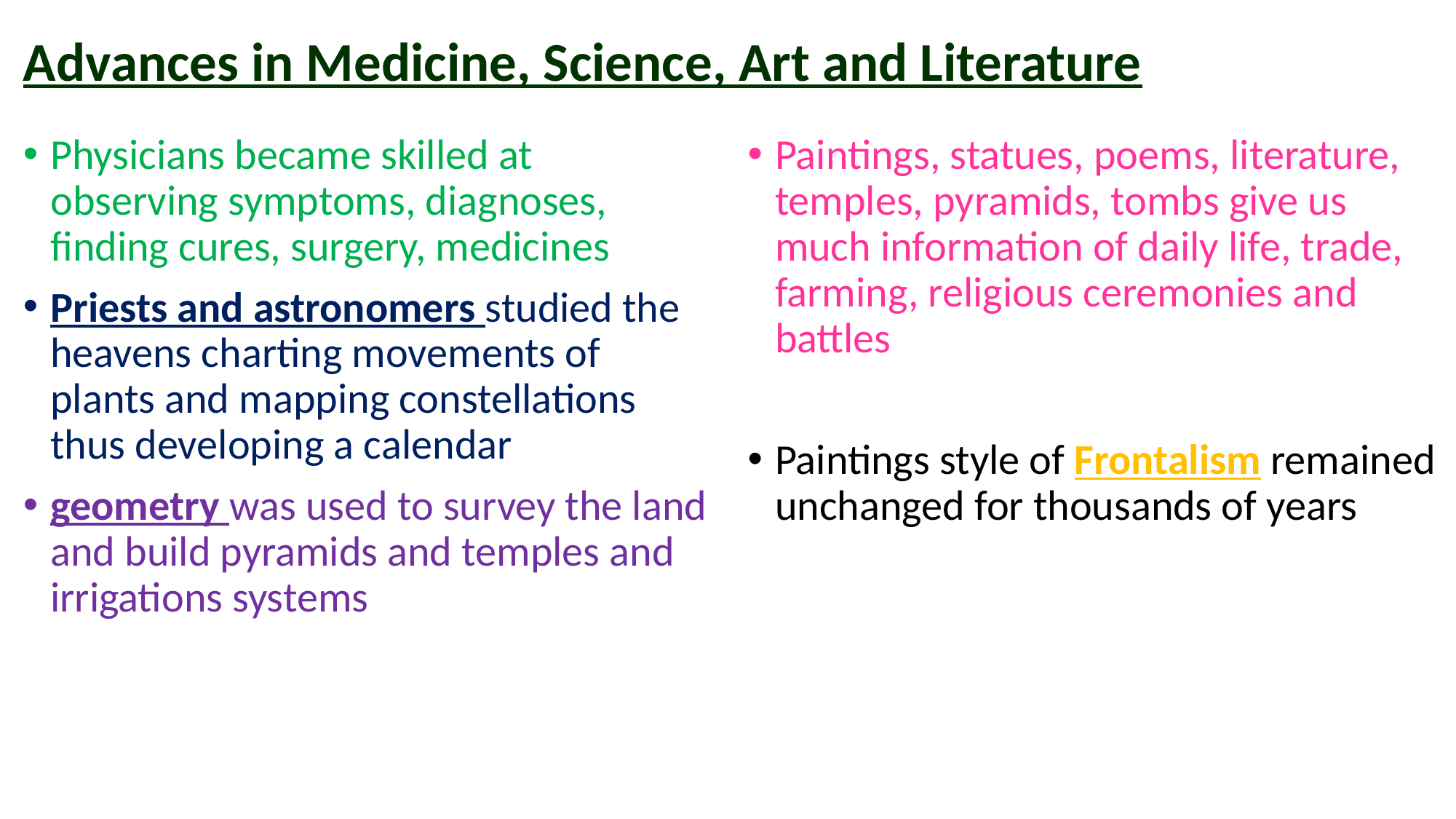

# Advances in Medicine, Science, Art and Literature
Physicians became skilled at observing symptoms, diagnoses, finding cures, surgery, medicines
Priests and astronomers studied the heavens charting movements of plants and mapping constellations thus developing a calendar
geometry was used to survey the land and build pyramids and temples and irrigations systems
Paintings, statues, poems, literature, temples, pyramids, tombs give us much information of daily life, trade, farming, religious ceremonies and battles

Paintings style of Frontalism remained unchanged for thousands of years